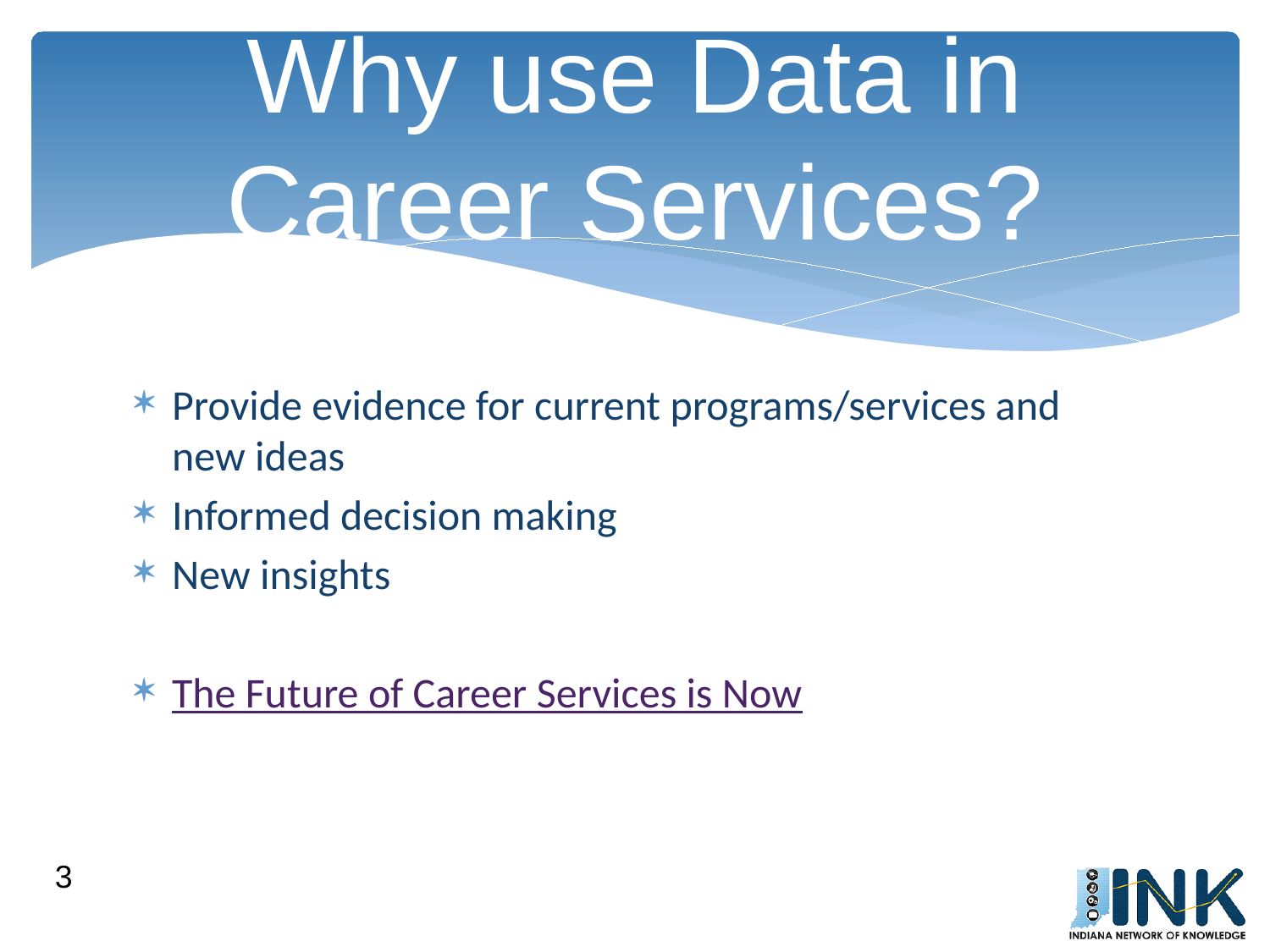

# Why use Data in Career Services?
Provide evidence for current programs/services and new ideas
Informed decision making
New insights

The Future of Career Services is Now

3